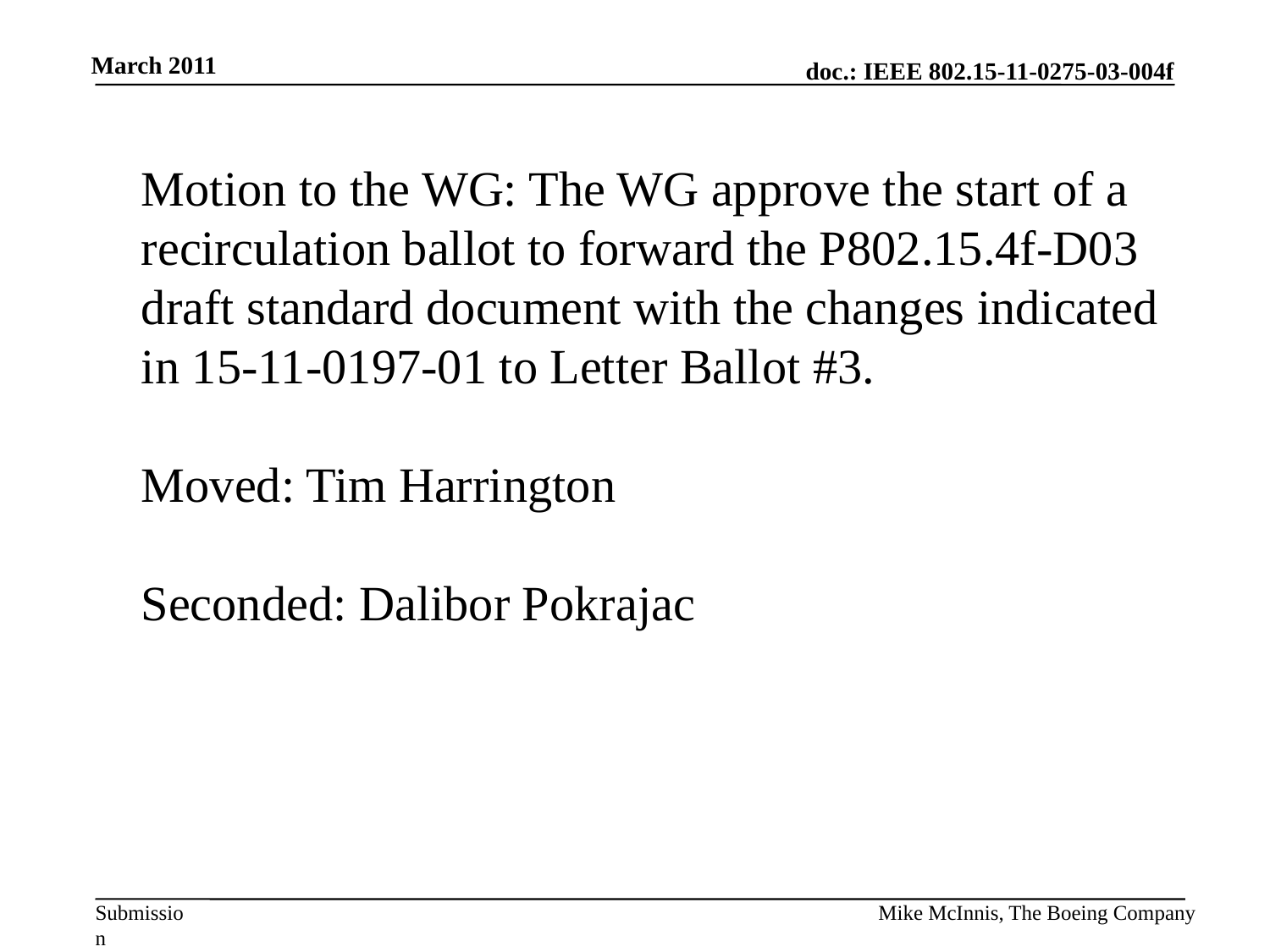

Motion to the WG: The WG approve the start of a  recirculation ballot to forward the P802.15.4f-D03 draft standard document with the changes indicated in 15-11-0197-01 to Letter Ballot #3.

Moved: Tim Harrington

Seconded: Dalibor Pokrajac

Mike McInnis, The Boeing Company